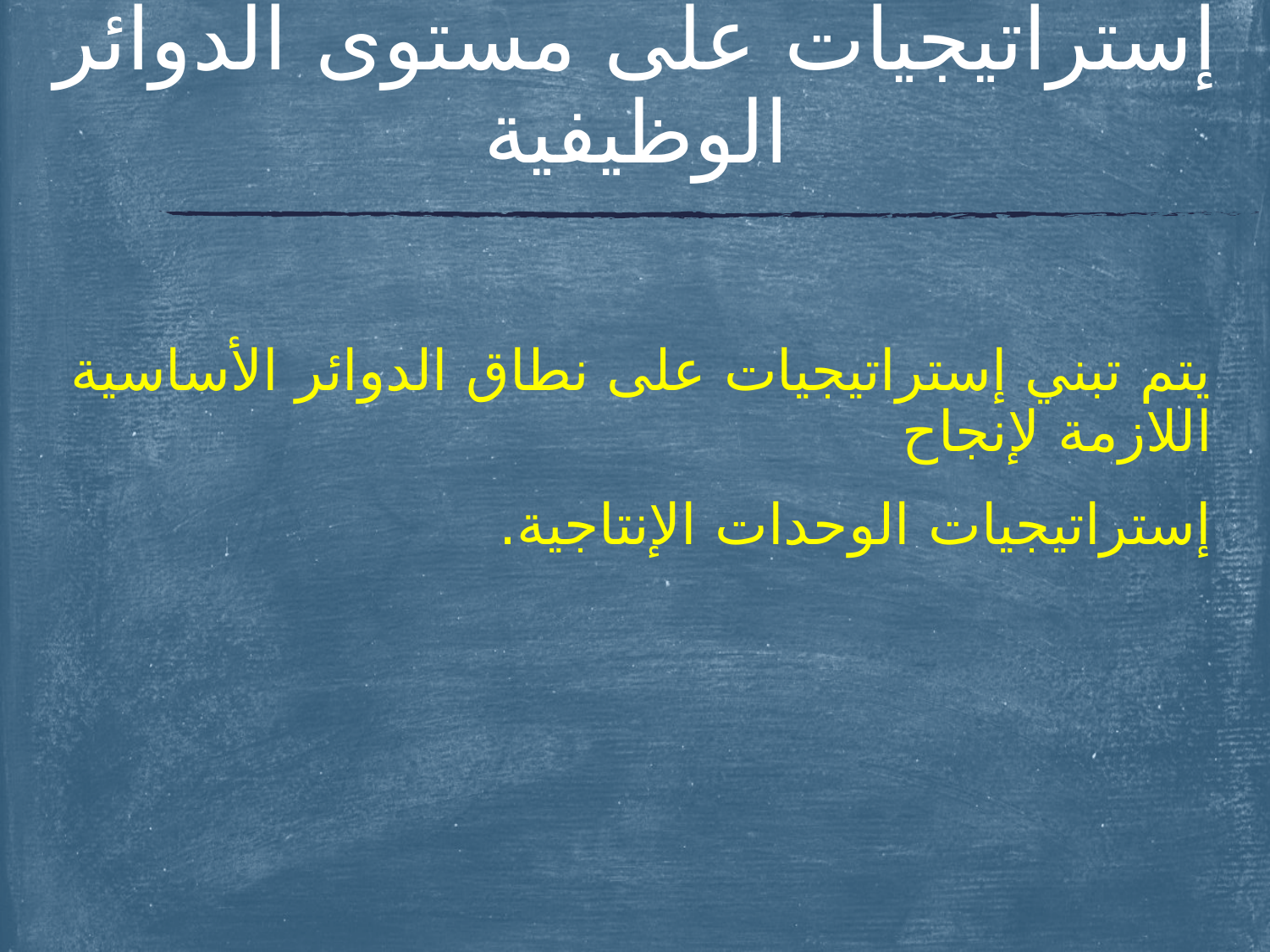

# إستراتيجيات على مستوى الدوائر الوظيفية

يتم تبني إستراتيجيات على نطاق الدوائر الأساسية اللازمة لإنجاح
إستراتيجيات الوحدات الإنتاجية.